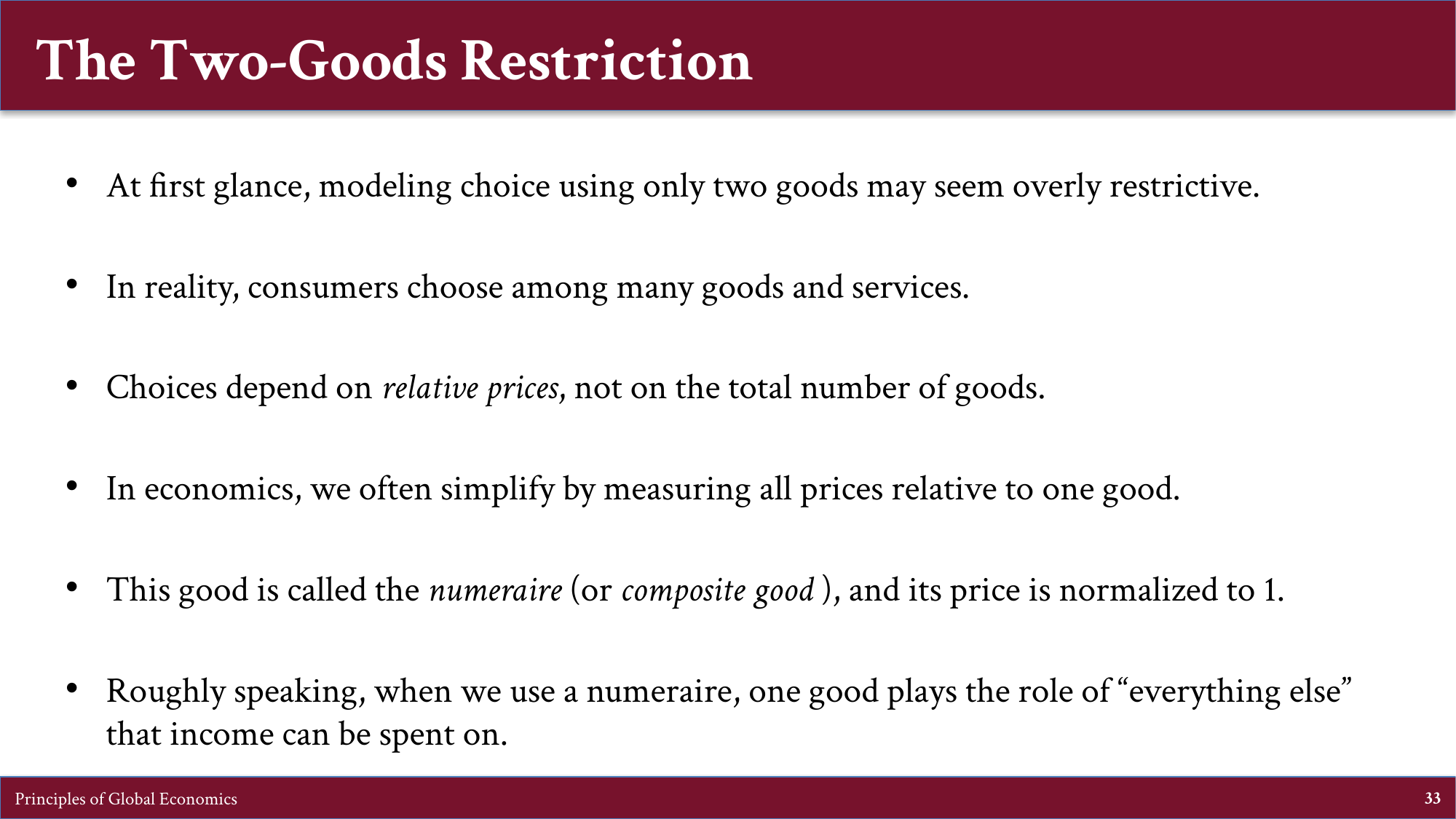

# The Two-Goods Restriction
At first glance, modeling choice using only two goods may seem overly restrictive.

In reality, consumers choose among many goods and services.

Choices depend on relative prices, not on the total number of goods.

In economics, we often simplify by measuring all prices relative to one good.

This good is called the numeraire (or composite good ), and its price is normalized to 1.

Roughly speaking, when we use a numeraire, one good plays the role of “everything else” that income can be spent on.

 Principles of Global Economics
33